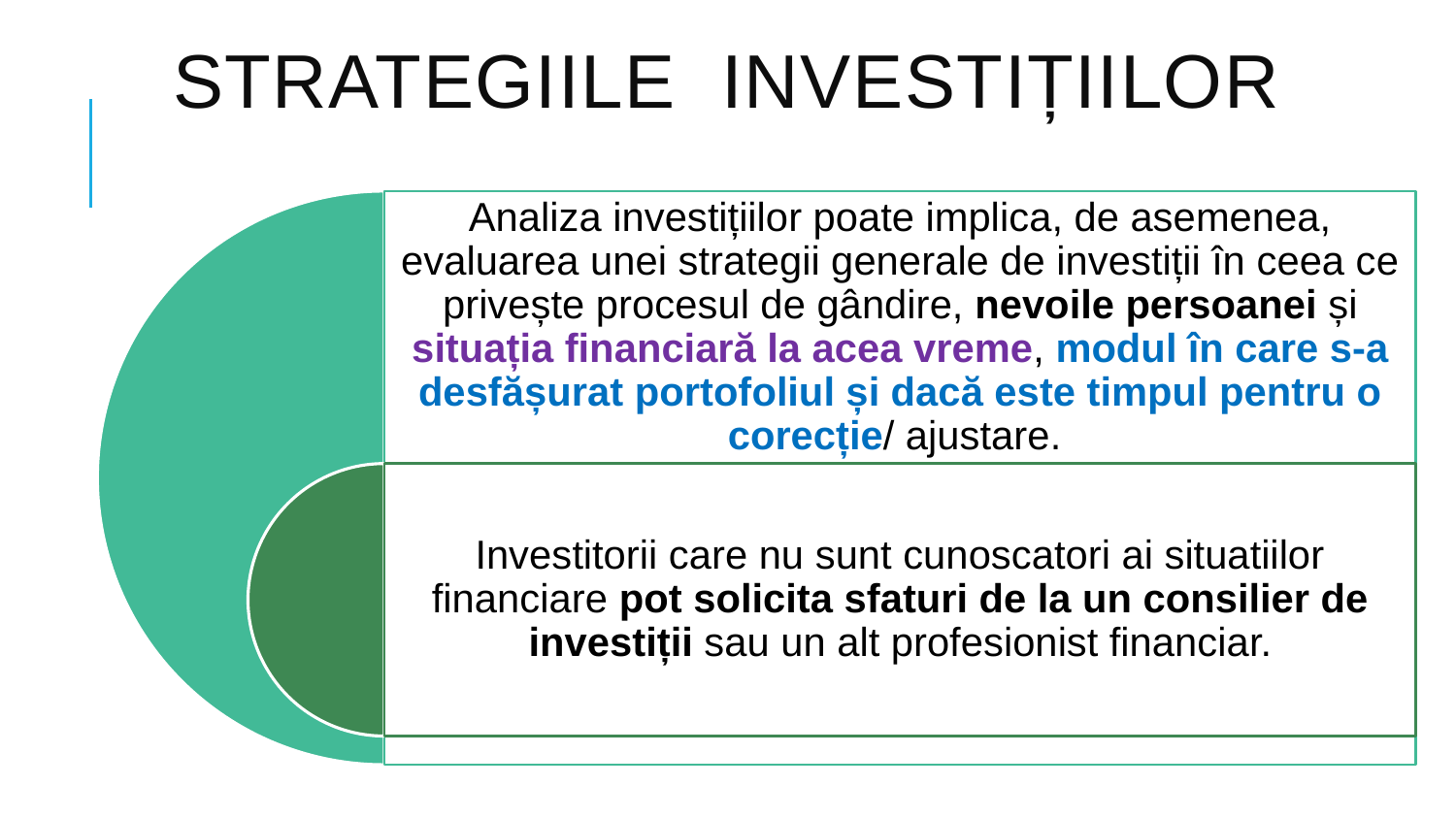

# Strategiile  investițiilor
Analiza investițiilor poate implica, de asemenea, evaluarea unei strategii generale de investiții în ceea ce privește procesul de gândire, nevoile persoanei și situația financiară la acea vreme, modul în care s-a desfășurat portofoliul și dacă este timpul pentru o corecție/ ajustare.
Investitorii care nu sunt cunoscatori ai situatiilor financiare pot solicita sfaturi de la un consilier de investiții sau un alt profesionist financiar.